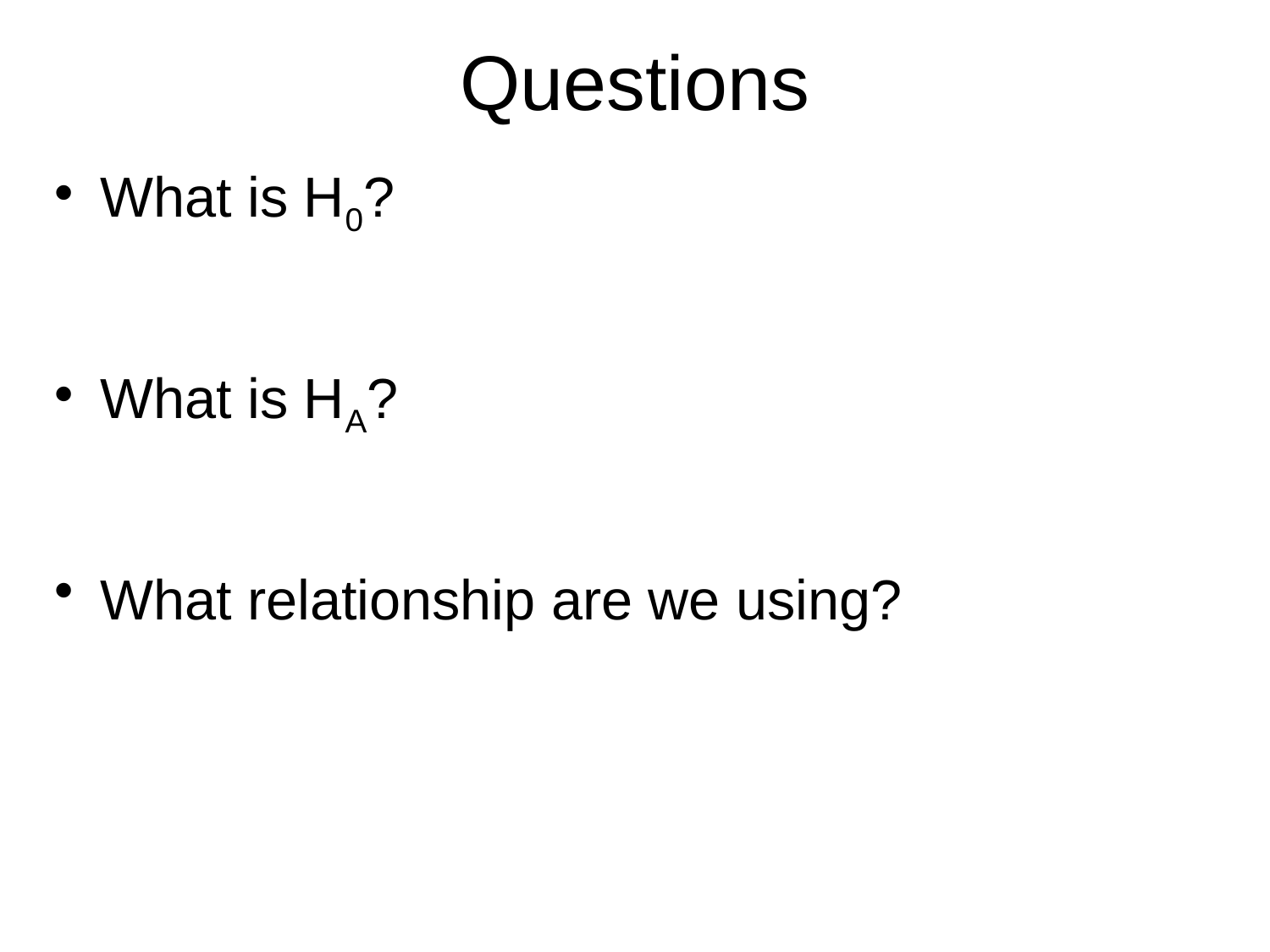

# Questions

 What is H0?

 What is HA?

 What relationship are we using?